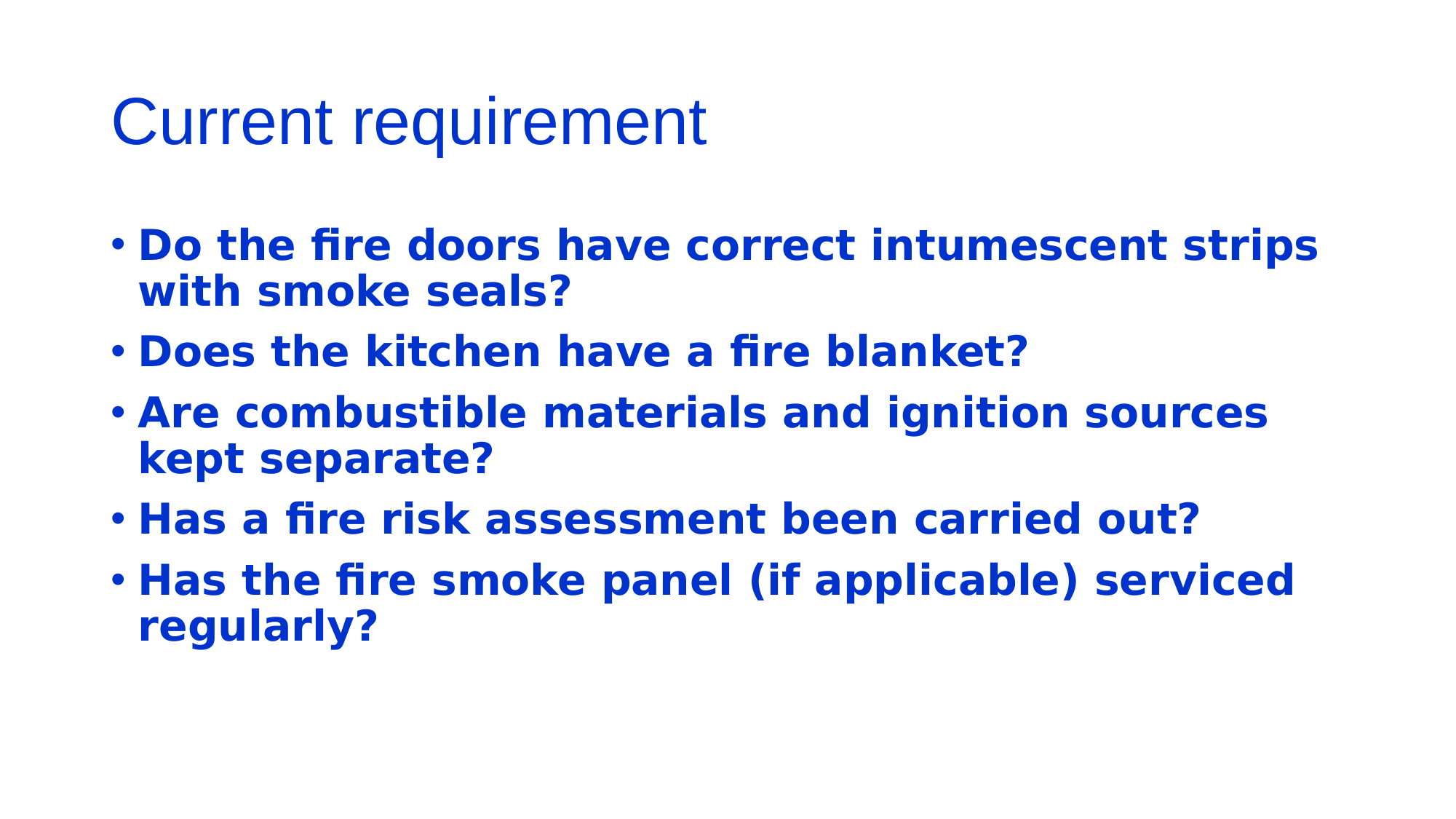

# Current requirement
Do the fire doors have correct intumescent strips with smoke seals?
Does the kitchen have a fire blanket?
Are combustible materials and ignition sources kept separate?
Has a fire risk assessment been carried out?
Has the fire smoke panel (if applicable) serviced regularly?